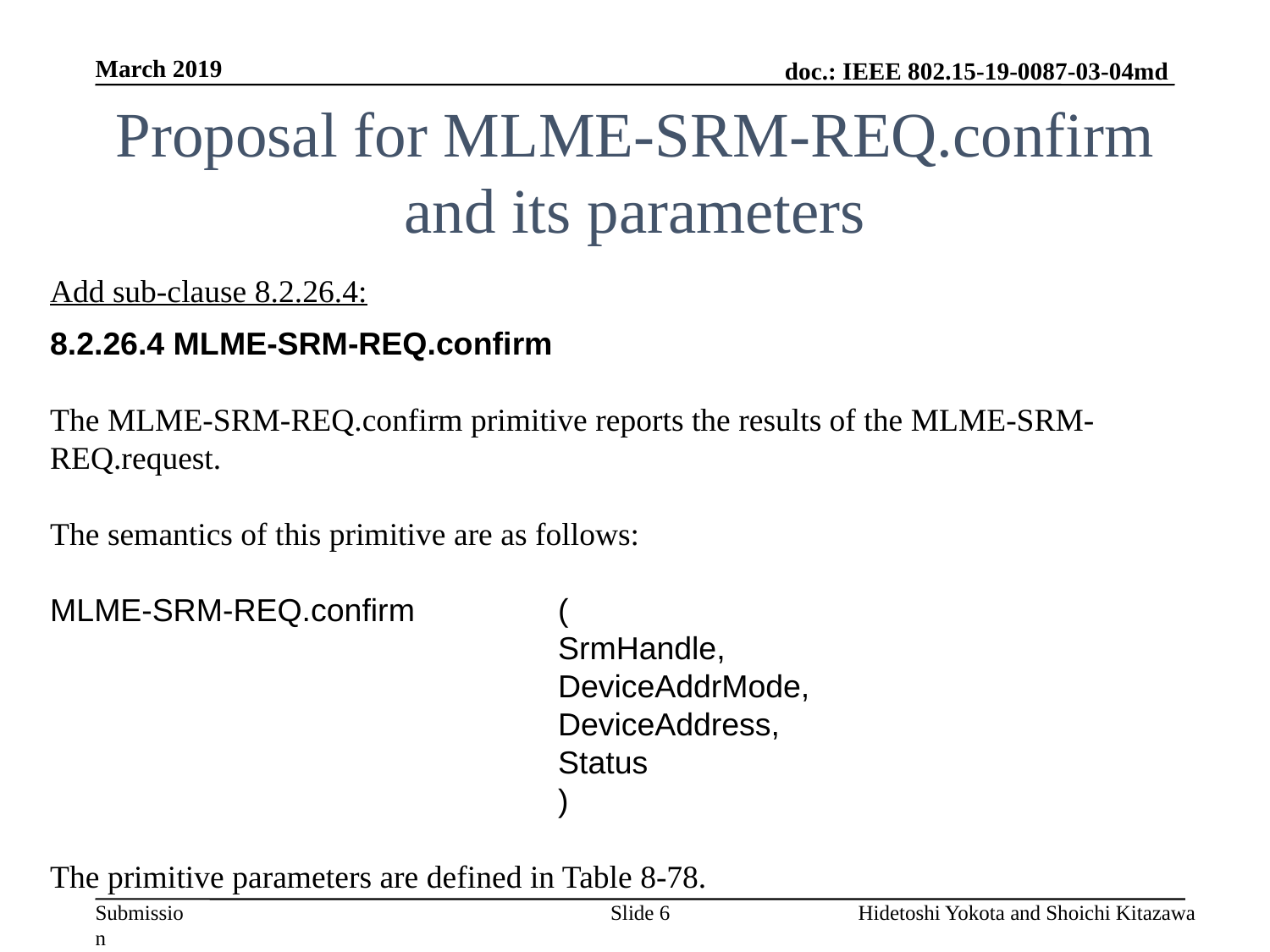

March 2019
# Proposal for MLME-SRM-REQ.confirm and its parameters
Add sub-clause 8.2.26.4:
8.2.26.4 MLME-SRM-REQ.confirm

The MLME-SRM-REQ.confirm primitive reports the results of the MLME-SRM-REQ.request.

The semantics of this primitive are as follows:

MLME-SRM-REQ.confirm		(
				SrmHandle,
				DeviceAddrMode,
				DeviceAddress,
				Status
				)

The primitive parameters are defined in Table 8-78.
Slide 6
Hidetoshi Yokota and Shoichi Kitazawa